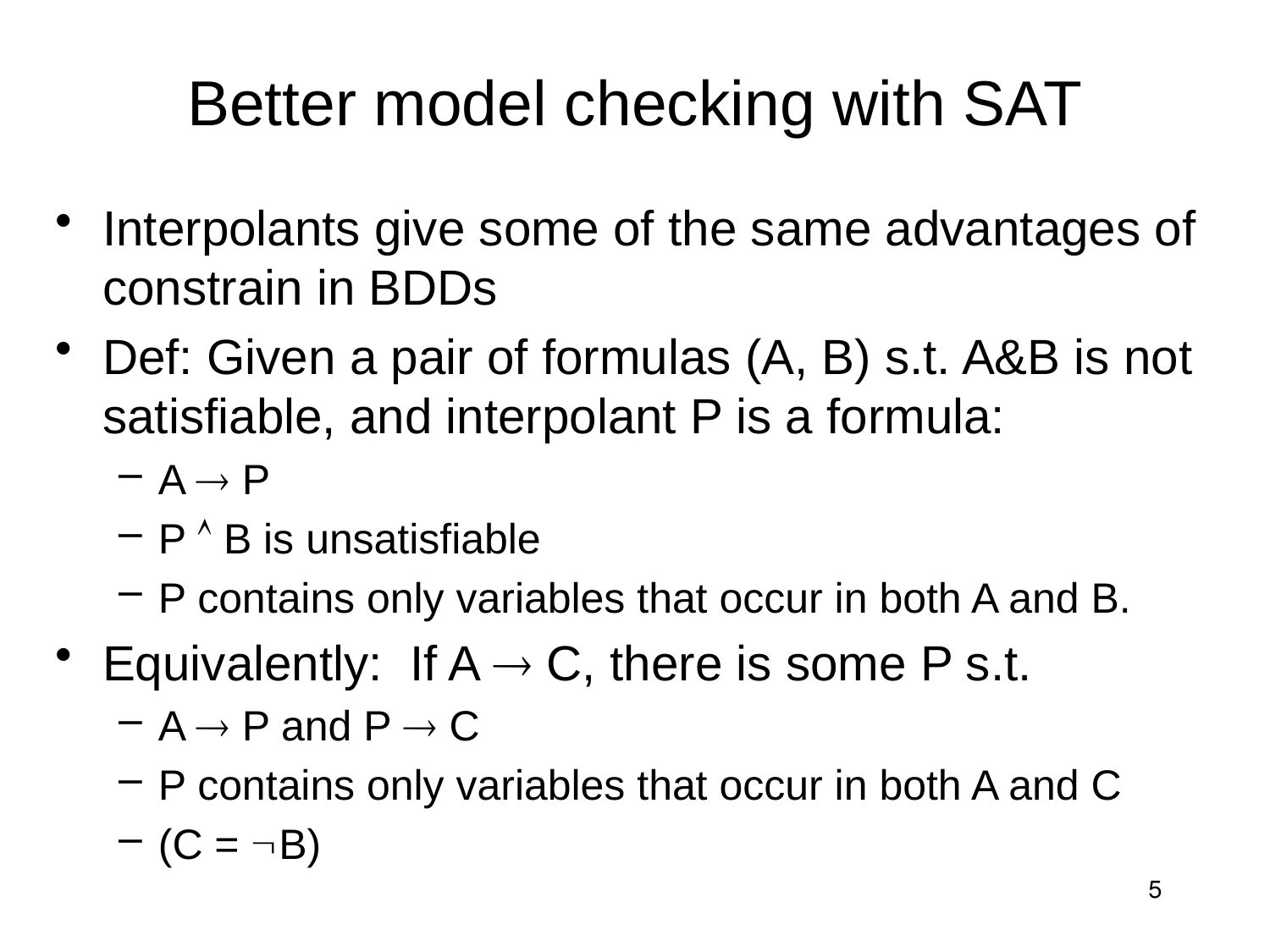

# Better model checking with SAT
Interpolants give some of the same advantages of constrain in BDDs
Def: Given a pair of formulas (A, B) s.t. A&B is not satisfiable, and interpolant P is a formula:
A → P
P ∧ B is unsatisfiable
P contains only variables that occur in both A and B.
Equivalently:  If A → C, there is some P s.t.
A → P and P → C
P contains only variables that occur in both A and C
(C = ¬B)
5